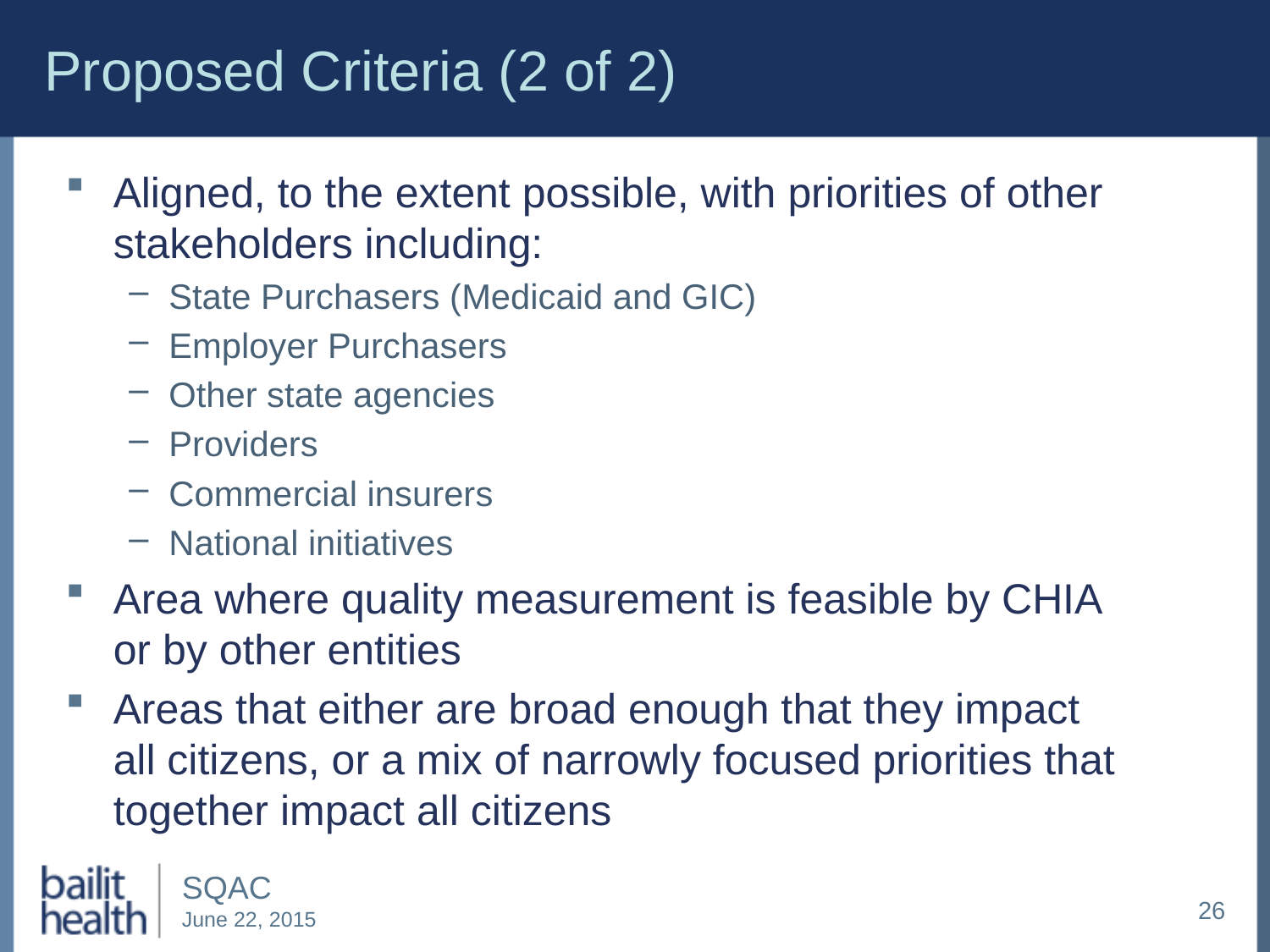

# Proposed Criteria (2 of 2)
Aligned, to the extent possible, with priorities of other stakeholders including:
State Purchasers (Medicaid and GIC)
Employer Purchasers
Other state agencies
Providers
Commercial insurers
National initiatives
Area where quality measurement is feasible by CHIA or by other entities
Areas that either are broad enough that they impact all citizens, or a mix of narrowly focused priorities that together impact all citizens
26